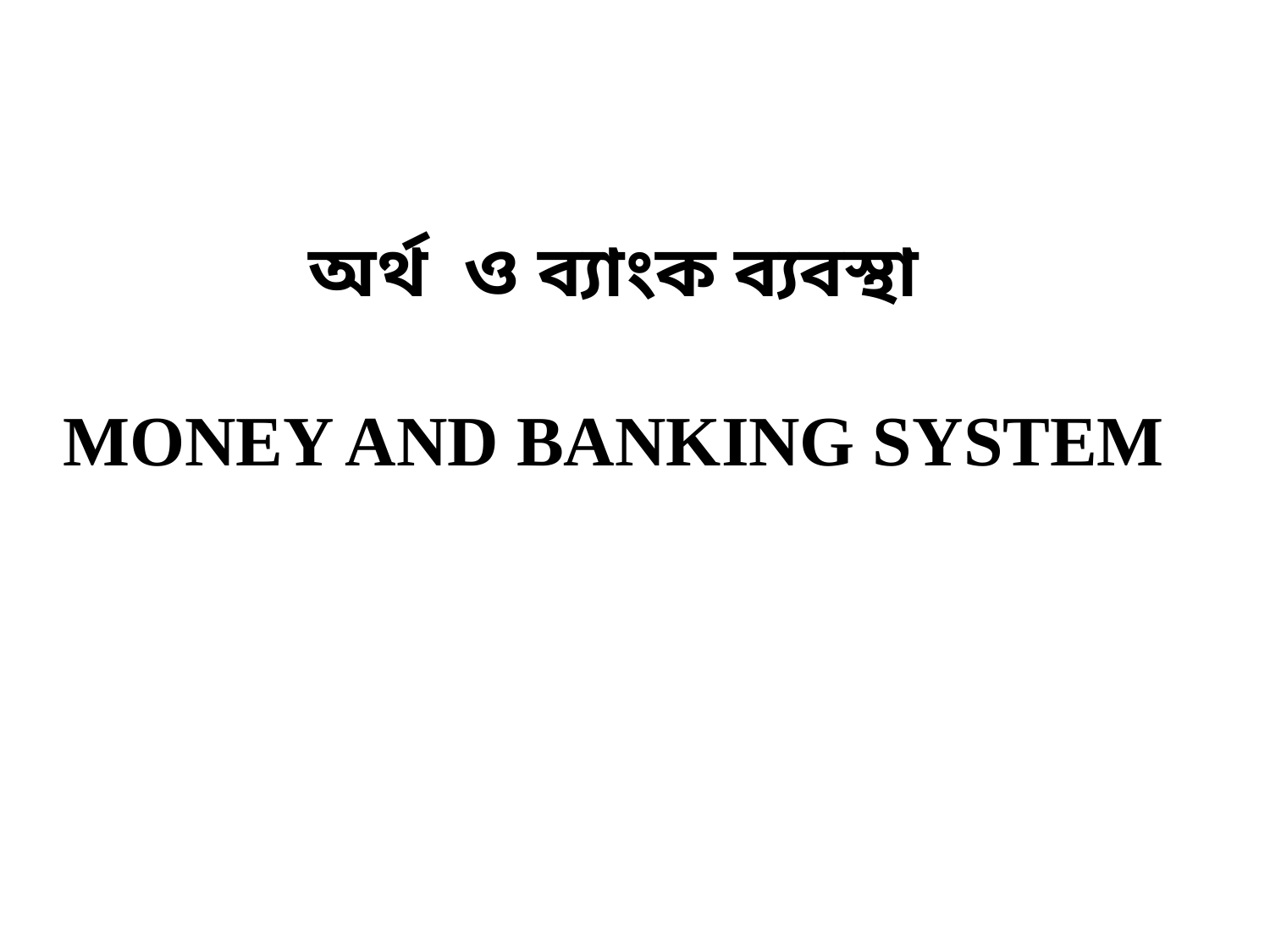

# অর্থ  ও ব্যাংক ব্যবস্থা MONEY AND BANKING SYSTEM